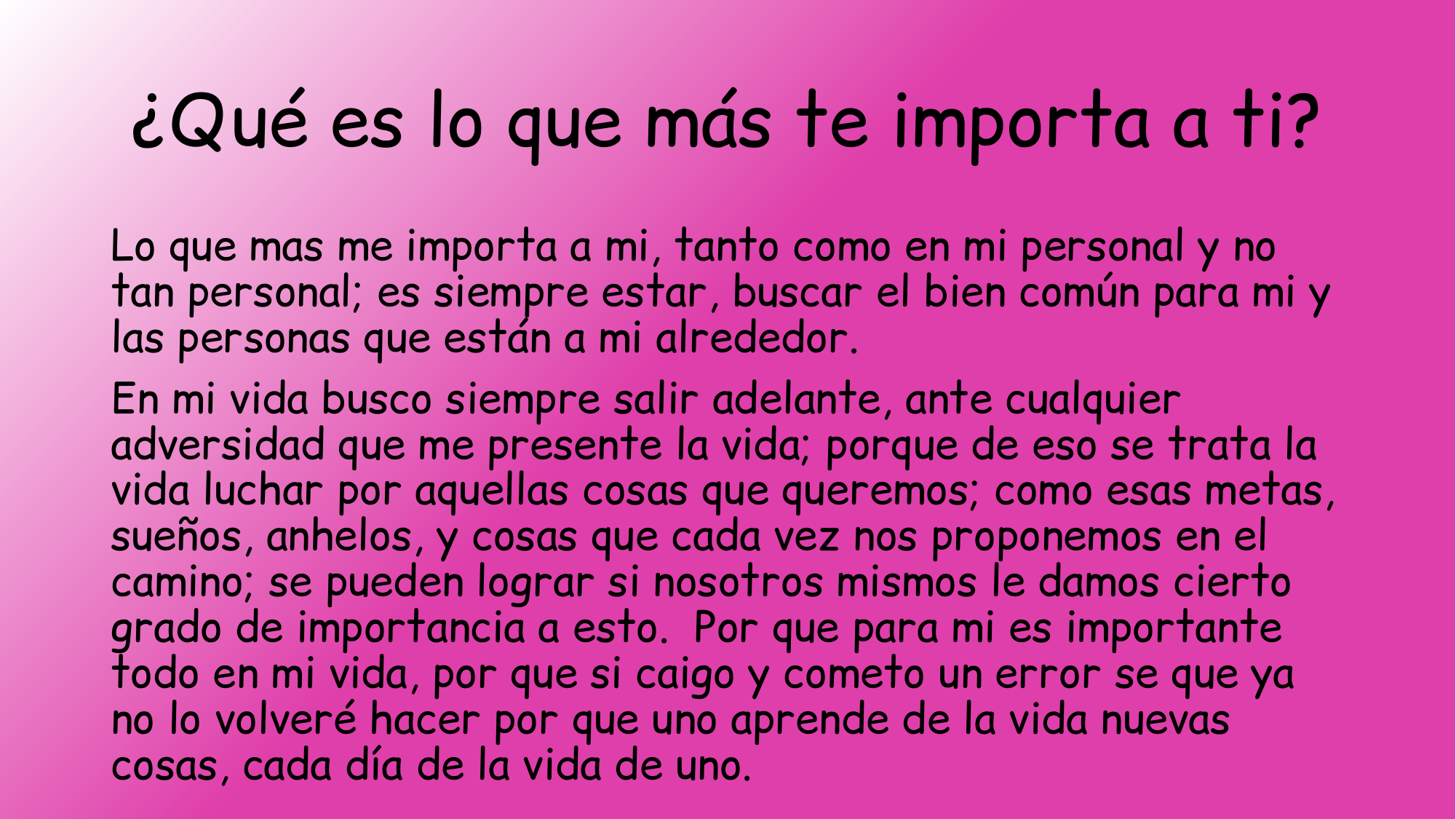

# ¿Qué es lo que más te importa a ti?
Lo que mas me importa a mi, tanto como en mi personal y no tan personal; es siempre estar, buscar el bien común para mi y las personas que están a mi alrededor.
En mi vida busco siempre salir adelante, ante cualquier adversidad que me presente la vida; porque de eso se trata la vida luchar por aquellas cosas que queremos; como esas metas, sueños, anhelos, y cosas que cada vez nos proponemos en el camino; se pueden lograr si nosotros mismos le damos cierto grado de importancia a esto.  Por que para mi es importante todo en mi vida, por que si caigo y cometo un error se que ya no lo volveré hacer por que uno aprende de la vida nuevas cosas, cada día de la vida de uno.